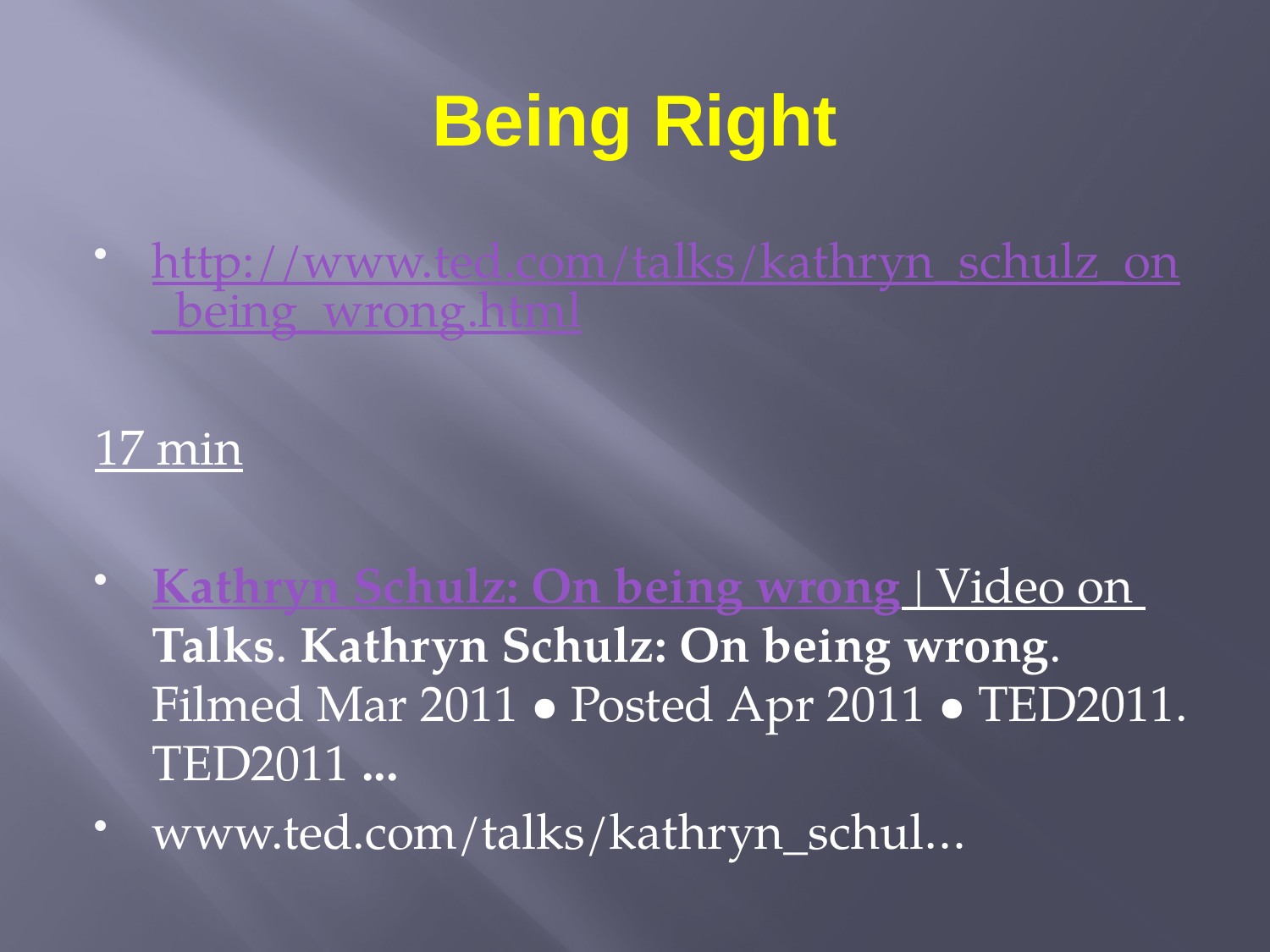

# Being Right
http://www.ted.com/talks/kathryn_schulz_on_being_wrong.html

17 min

Kathryn Schulz: On being wrong | Video on Talks. Kathryn Schulz: On being wrong. Filmed Mar 2011 • Posted Apr 2011 • TED2011. TED2011 ...
www.ted.com/talks/kathryn_schul…